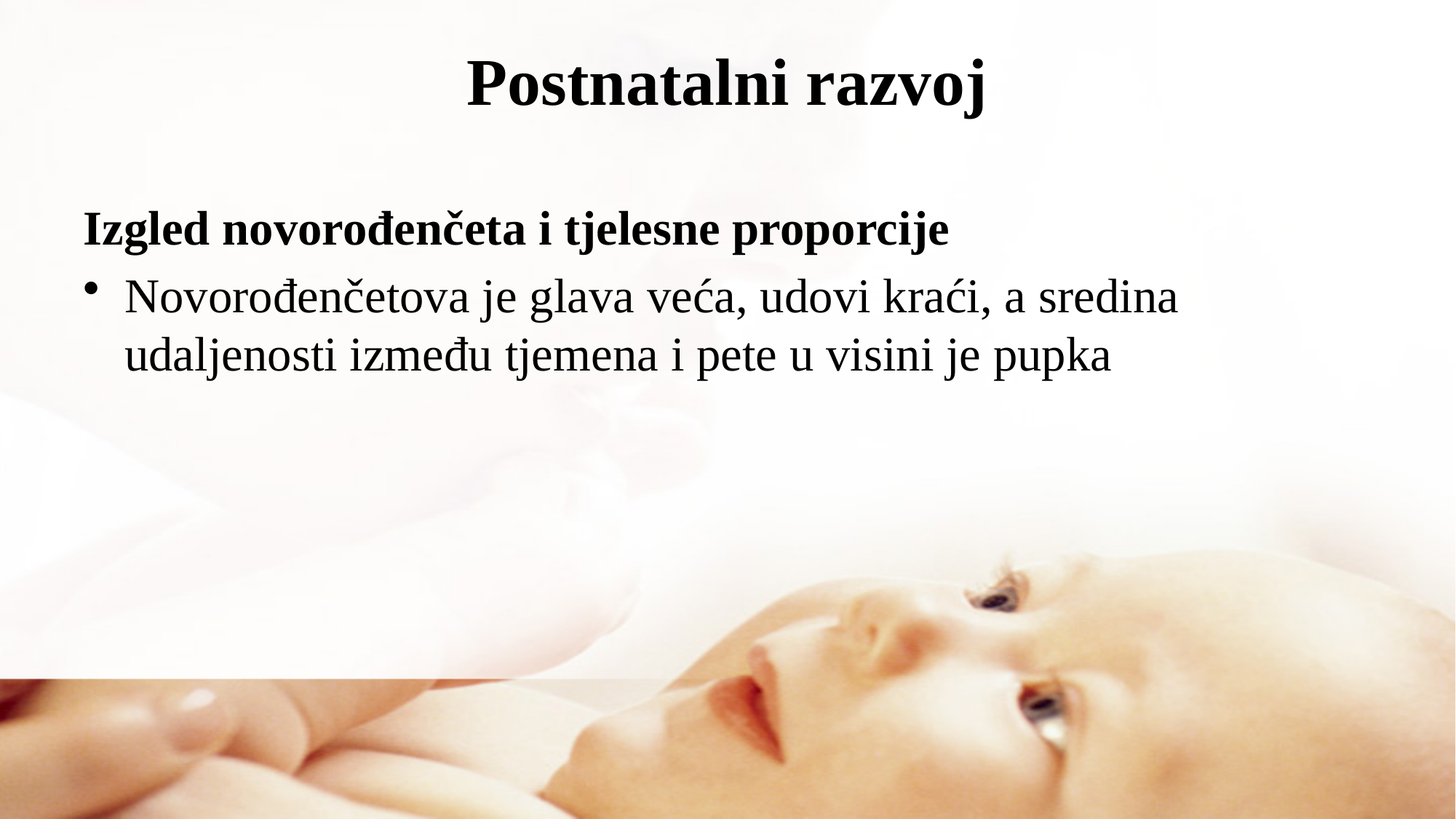

# Postnatalni razvoj
Izgled novorođenčeta i tjelesne proporcije
Novorođenčetova je glava veća, udovi kraći, a sredina udaljenosti između tjemena i pete u visini je pupka